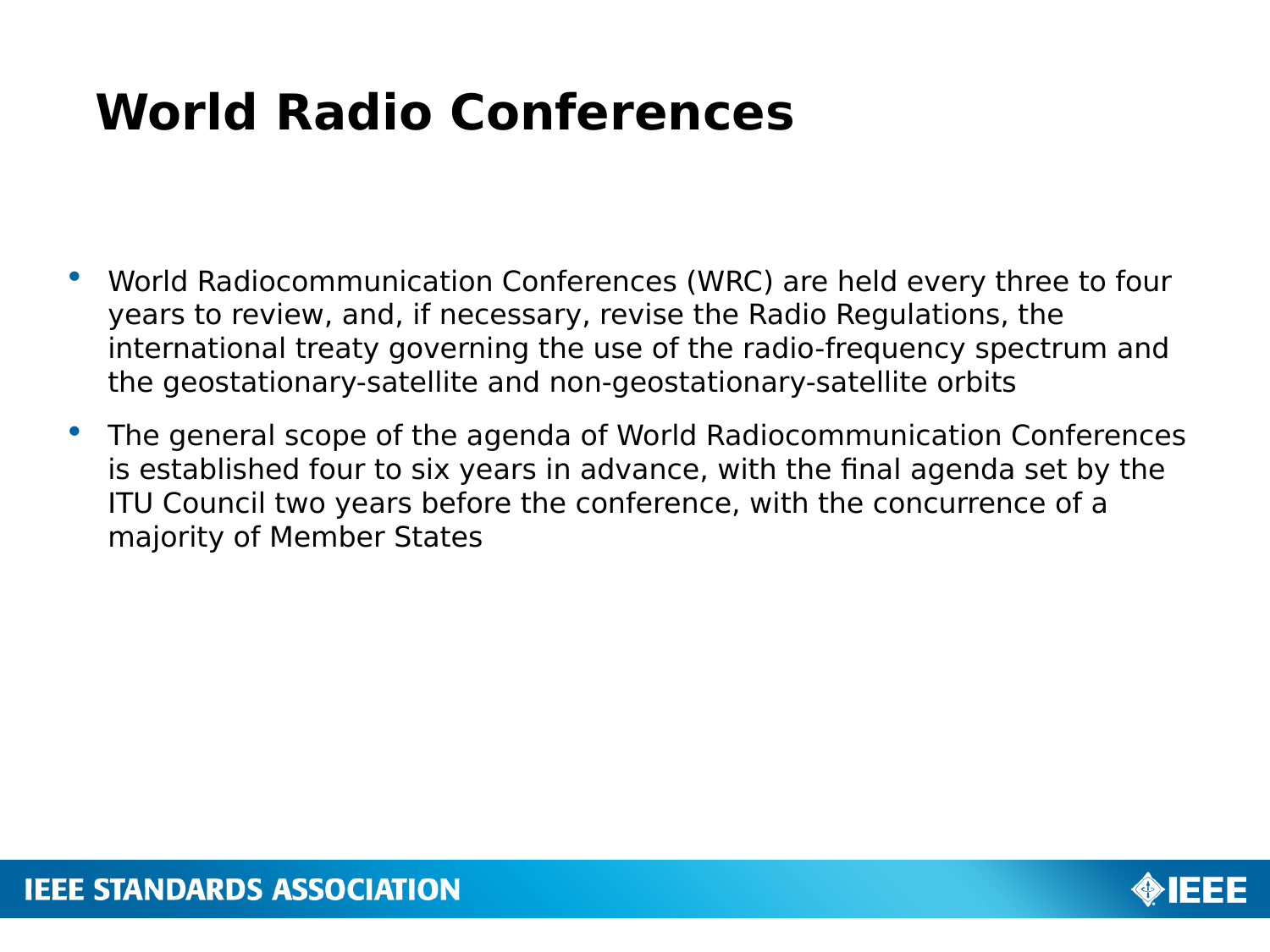

# World Radio Conferences
World Radiocommunication Conferences (WRC) are held every three to four years to review, and, if necessary, revise the Radio Regulations, the international treaty governing the use of the radio-frequency spectrum and the geostationary-satellite and non-geostationary-satellite orbits
The general scope of the agenda of World Radiocommunication Conferences is established four to six years in advance, with the final agenda set by the ITU Council two years before the conference, with the concurrence of a majority of Member States